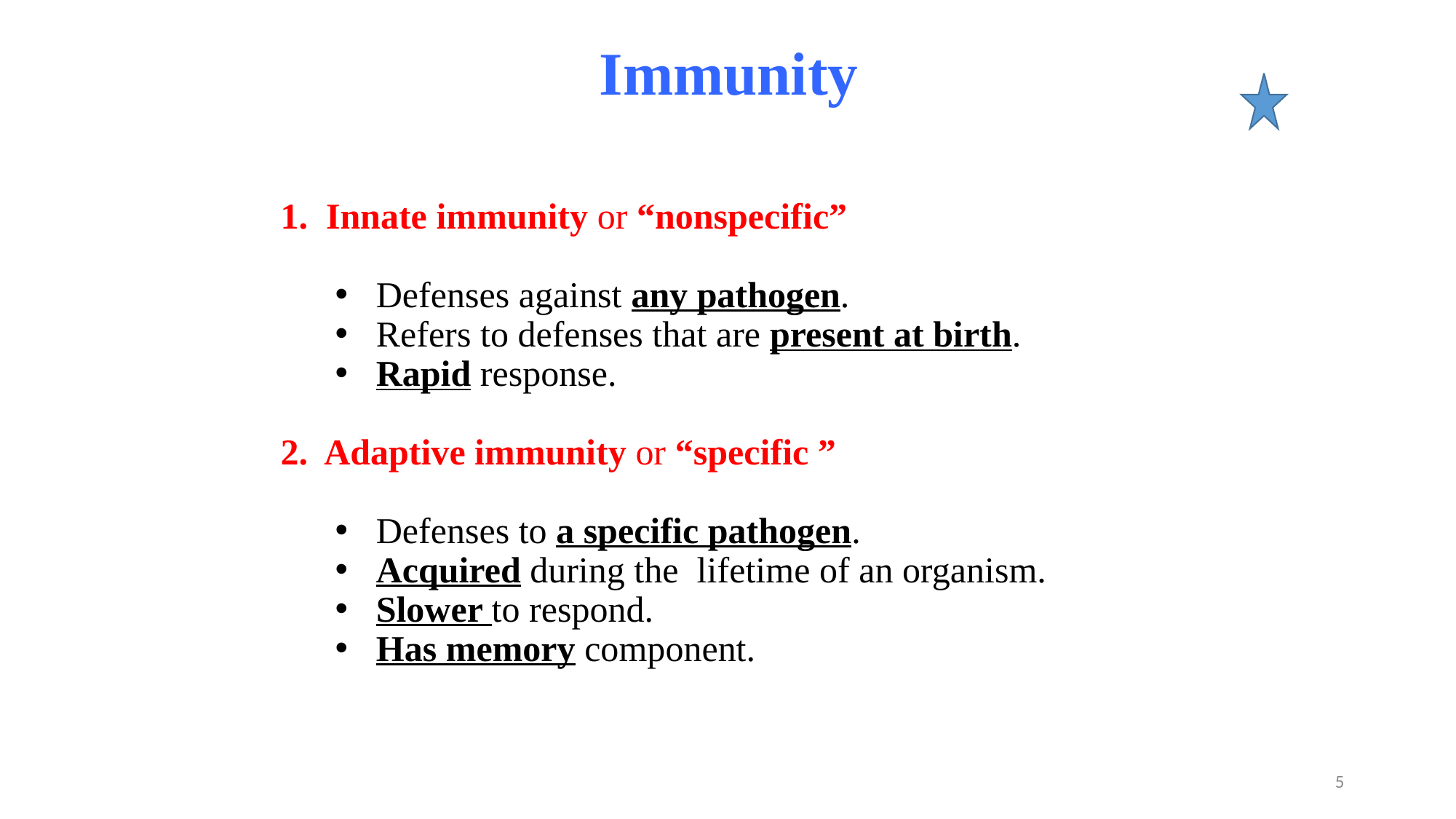

Immunity

1.  Innate immunity or “nonspecific”

Defenses against any pathogen.
Refers to defenses that are present at birth.
Rapid response.

2.  Adaptive immunity or “specific ”

Defenses to a specific pathogen.
Acquired during the  lifetime of an organism.
Slower to respond.
Has memory component.

5